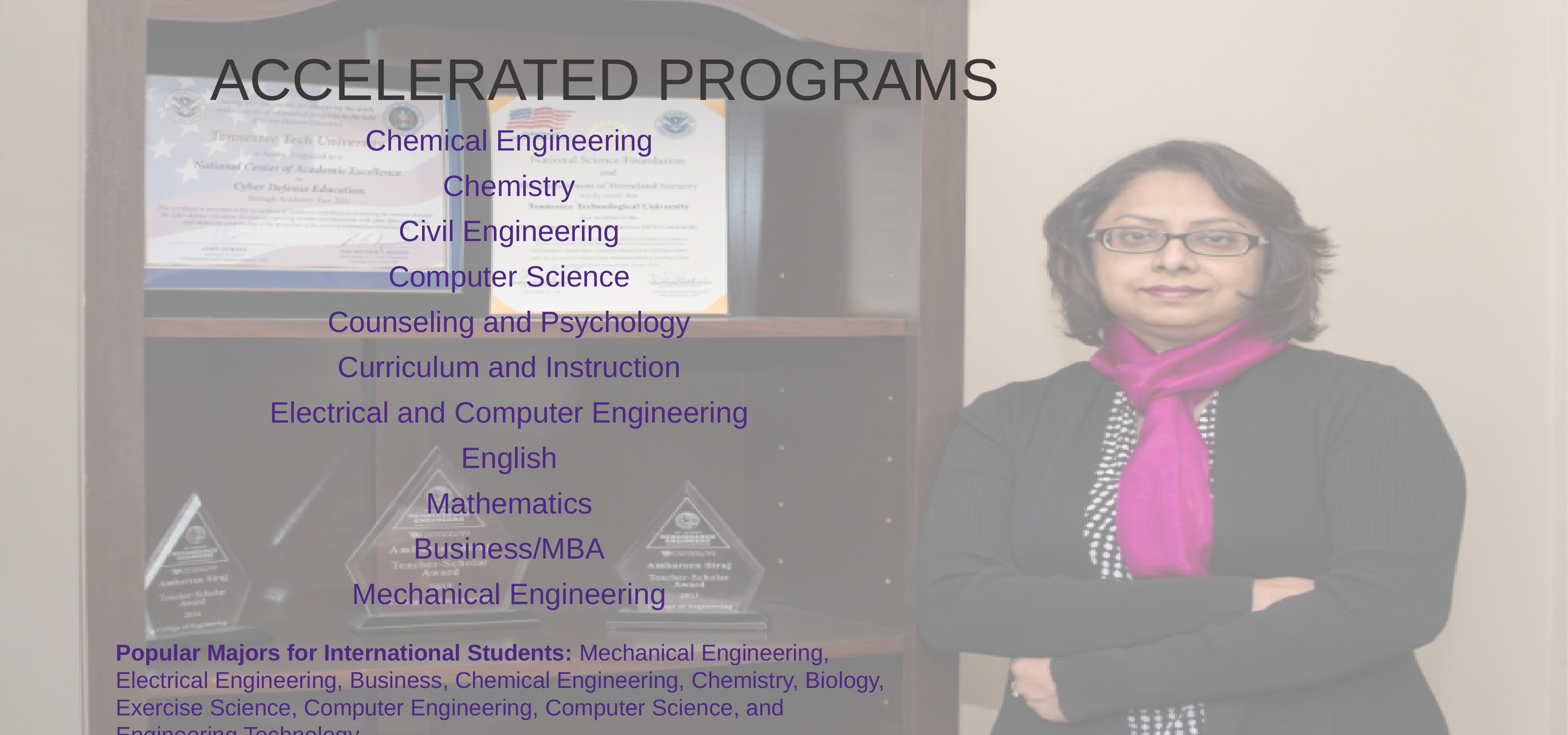

# ACCELERATED PROGRAMS
Chemical Engineering
Chemistry
Civil Engineering
Computer Science
Counseling and Psychology
Curriculum and Instruction
Electrical and Computer Engineering
English
Mathematics
Business/MBA
Mechanical Engineering

Popular Majors for International Students: Mechanical Engineering, Electrical Engineering, Business, Chemical Engineering, Chemistry, Biology, Exercise Science, Computer Engineering, Computer Science, and Engineering Technology